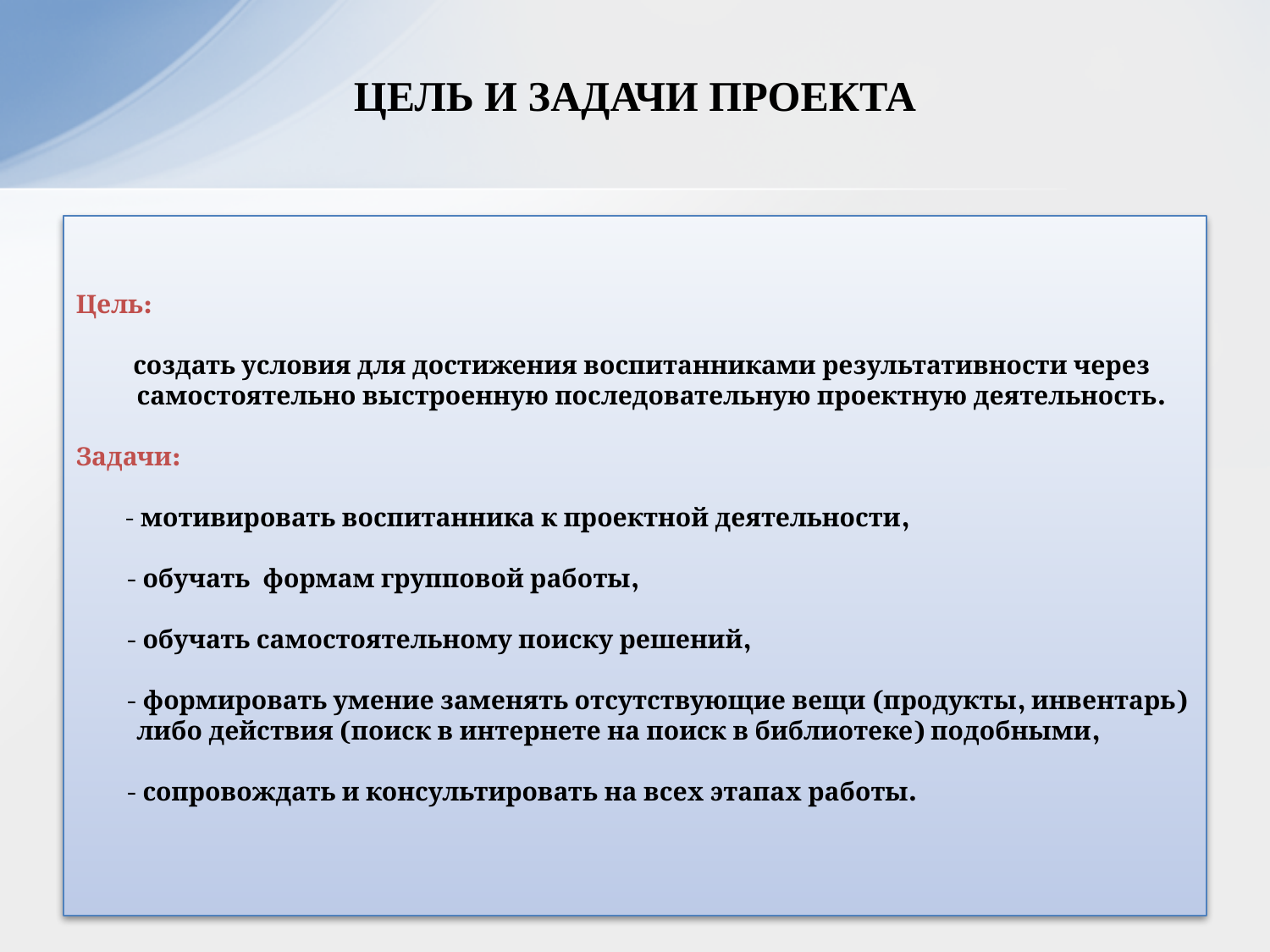

# ЦЕЛЬ И ЗАДАЧИ ПРОЕКТА

Цель:

         создать условия для достижения воспитанниками результативности через самостоятельно выстроенную последовательную проектную деятельность.
Задачи:

        - мотивировать воспитанника к проектной деятельности,

        - обучать  формам групповой работы,

        - обучать самостоятельному поиску решений,

        - формировать умение заменять отсутствующие вещи (продукты, инвентарь) либо действия (поиск в интернете на поиск в библиотеке) подобными,

        - сопровождать и консультировать на всех этапах работы.